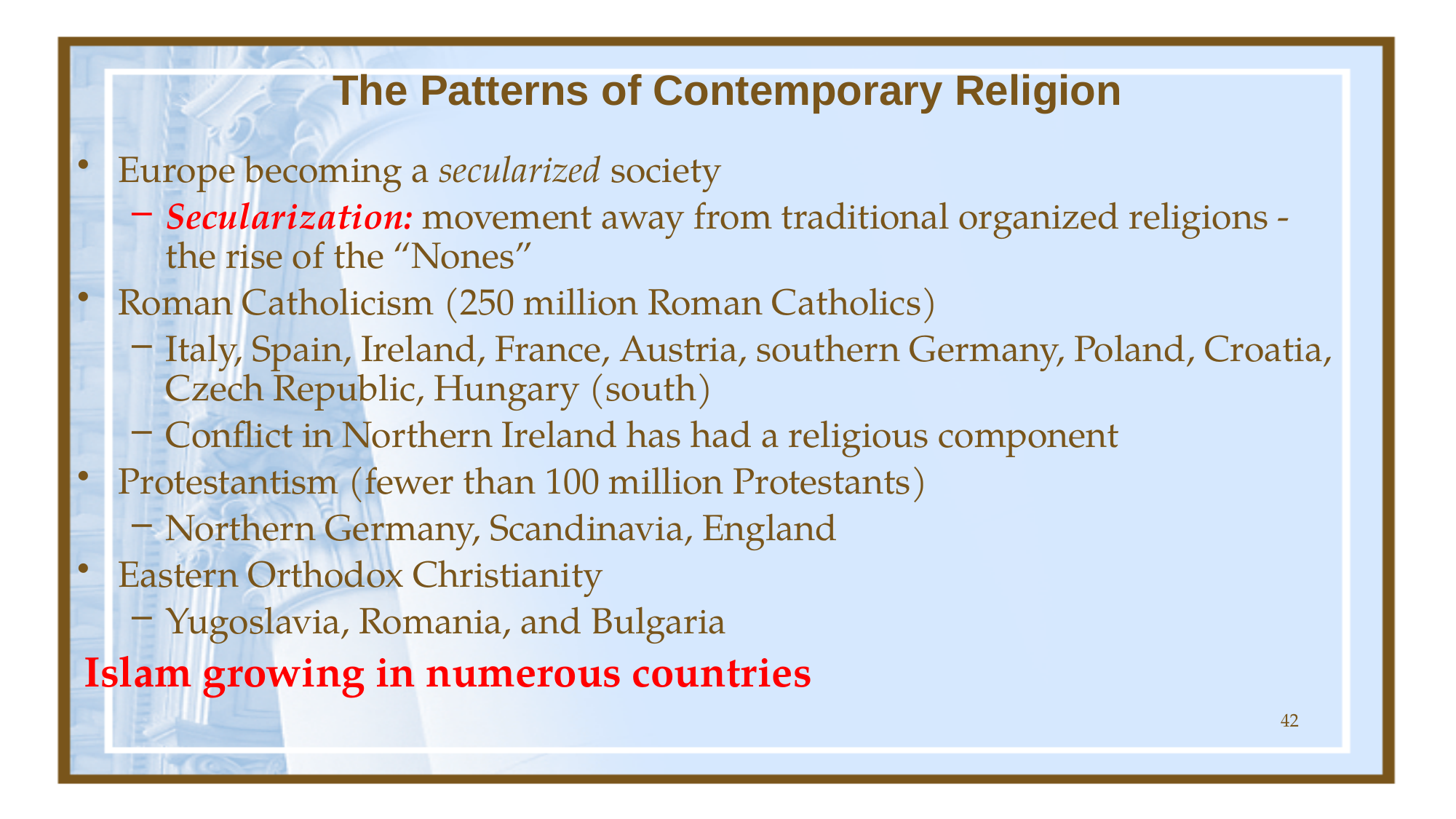

# The Patterns of Contemporary Religion
Europe becoming a secularized society
Secularization: movement away from traditional organized religions -  the rise of the “Nones”
Roman Catholicism (250 million Roman Catholics)
Italy, Spain, Ireland, France, Austria, southern Germany, Poland, Croatia, Czech Republic, Hungary (south)
Conflict in Northern Ireland has had a religious component
Protestantism (fewer than 100 million Protestants)
Northern Germany, Scandinavia, England
Eastern Orthodox Christianity
Yugoslavia, Romania, and Bulgaria
Islam growing in numerous countries
42